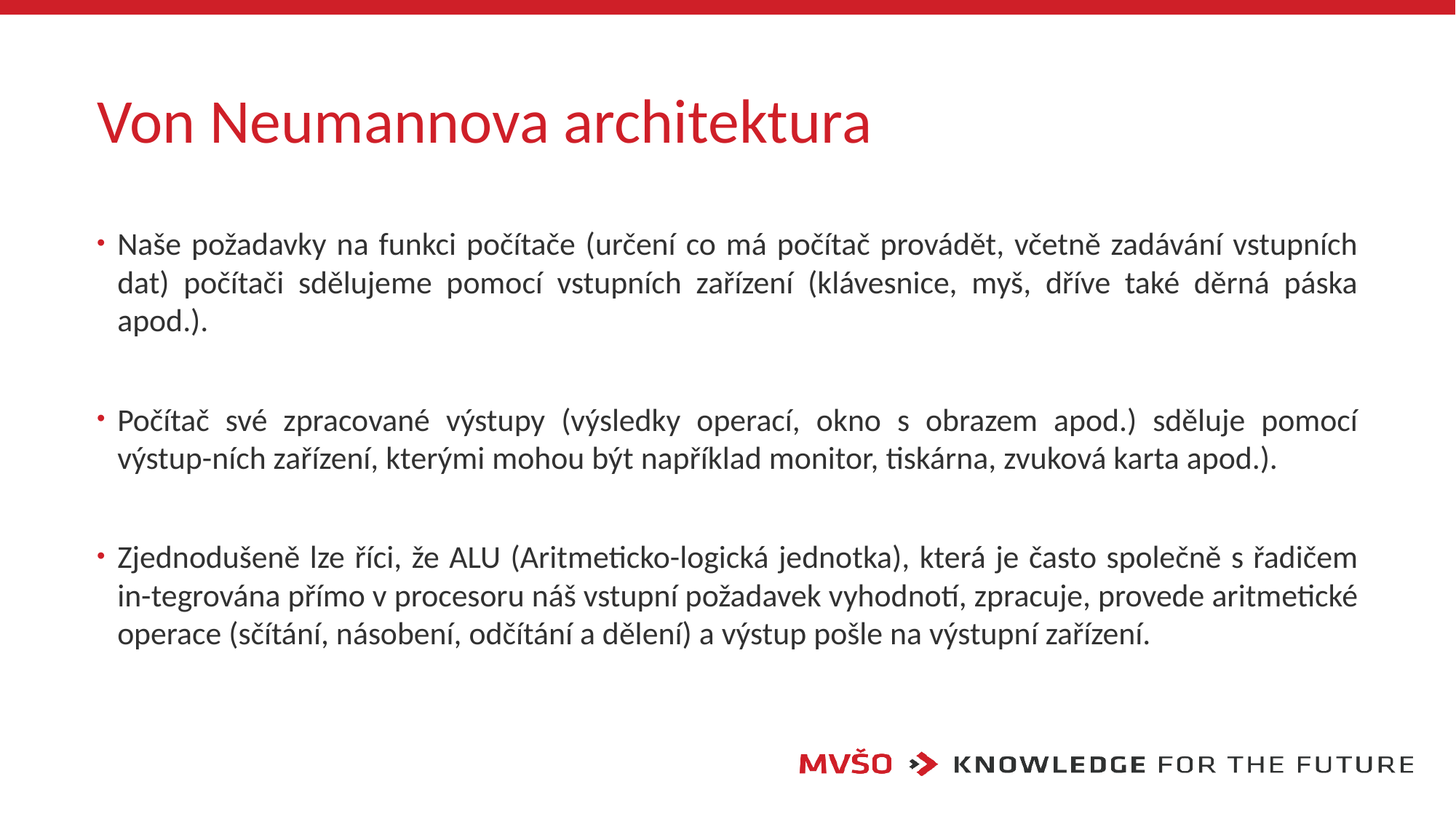

# Von Neumannova architektura
Naše požadavky na funkci počítače (určení co má počítač provádět, včetně zadávání vstupních dat) počítači sdělujeme pomocí vstupních zařízení (klávesnice, myš, dříve také děrná páska apod.).

Počítač své zpracované výstupy (výsledky operací, okno s obrazem apod.) sděluje pomocí výstup-ních zařízení, kterými mohou být například monitor, tiskárna, zvuková karta apod.).

Zjednodušeně lze říci, že ALU (Aritmeticko-logická jednotka), která je často společně s řadičem in-tegrována přímo v procesoru náš vstupní požadavek vyhodnotí, zpracuje, provede aritmetické operace (sčítání, násobení, odčítání a dělení) a výstup pošle na výstupní zařízení.